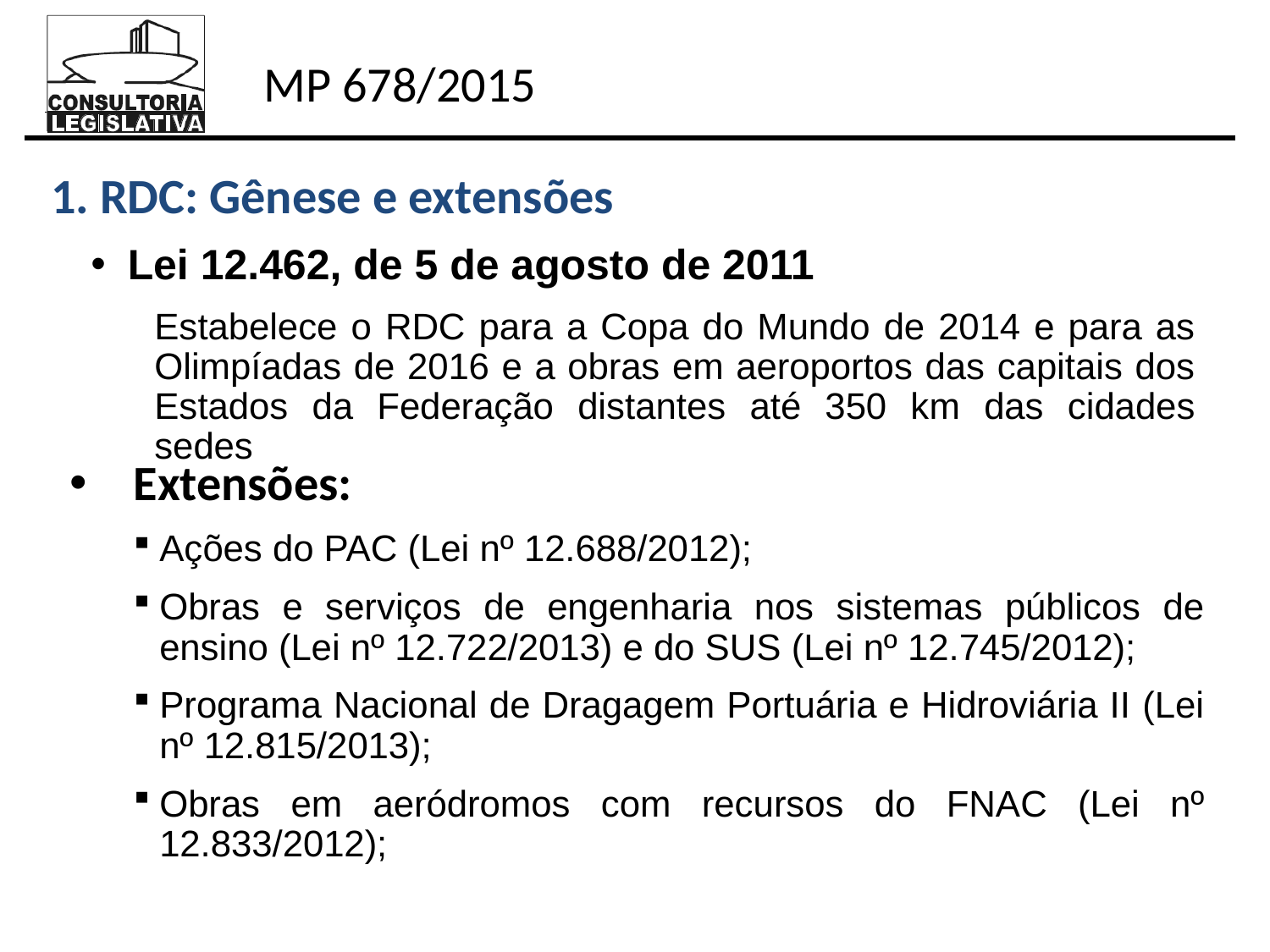

1. RDC: Gênese e extensões
Lei 12.462, de 5 de agosto de 2011
Estabelece o RDC para a Copa do Mundo de 2014 e para as Olimpíadas de 2016 e a obras em aeroportos das capitais dos Estados da Federação distantes até 350 km das cidades sedes
Extensões:
Ações do PAC (Lei nº 12.688/2012);
Obras e serviços de engenharia nos sistemas públicos de ensino (Lei nº 12.722/2013) e do SUS (Lei nº 12.745/2012);
Programa Nacional de Dragagem Portuária e Hidroviária II (Lei nº 12.815/2013);
Obras em aeródromos com recursos do FNAC (Lei nº 12.833/2012);